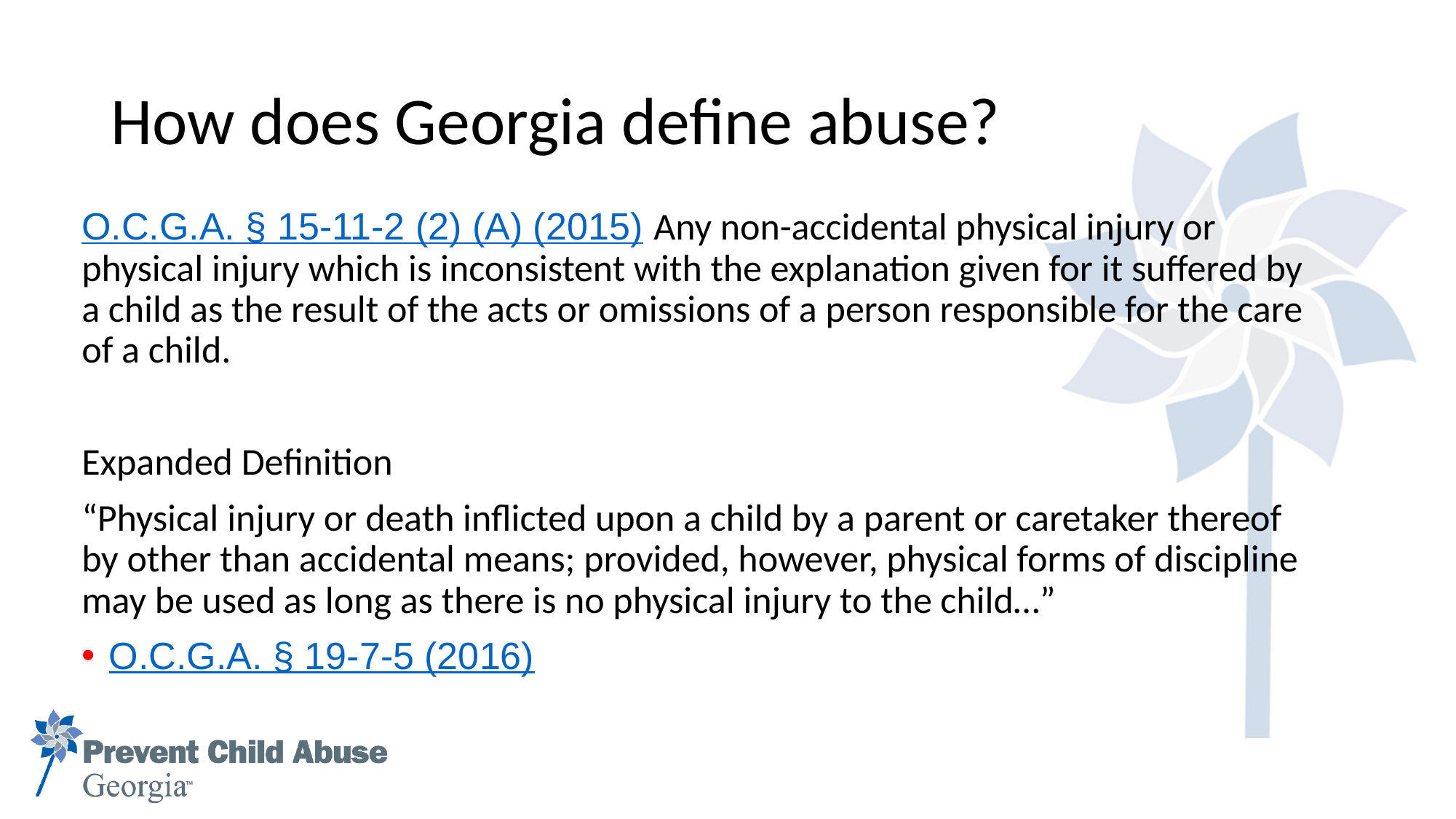

# How does Georgia define abuse?
O.C.G.A. § 15-11-2 (2) (A) (2015) Any non-accidental physical injury or physical injury which is inconsistent with the explanation given for it suffered by a child as the result of the acts or omissions of a person responsible for the care of a child.

Expanded Definition
“Physical injury or death inflicted upon a child by a parent or caretaker thereof by other than accidental means; provided, however, physical forms of discipline may be used as long as there is no physical injury to the child…”
O.C.G.A. § 19-7-5 (2016)